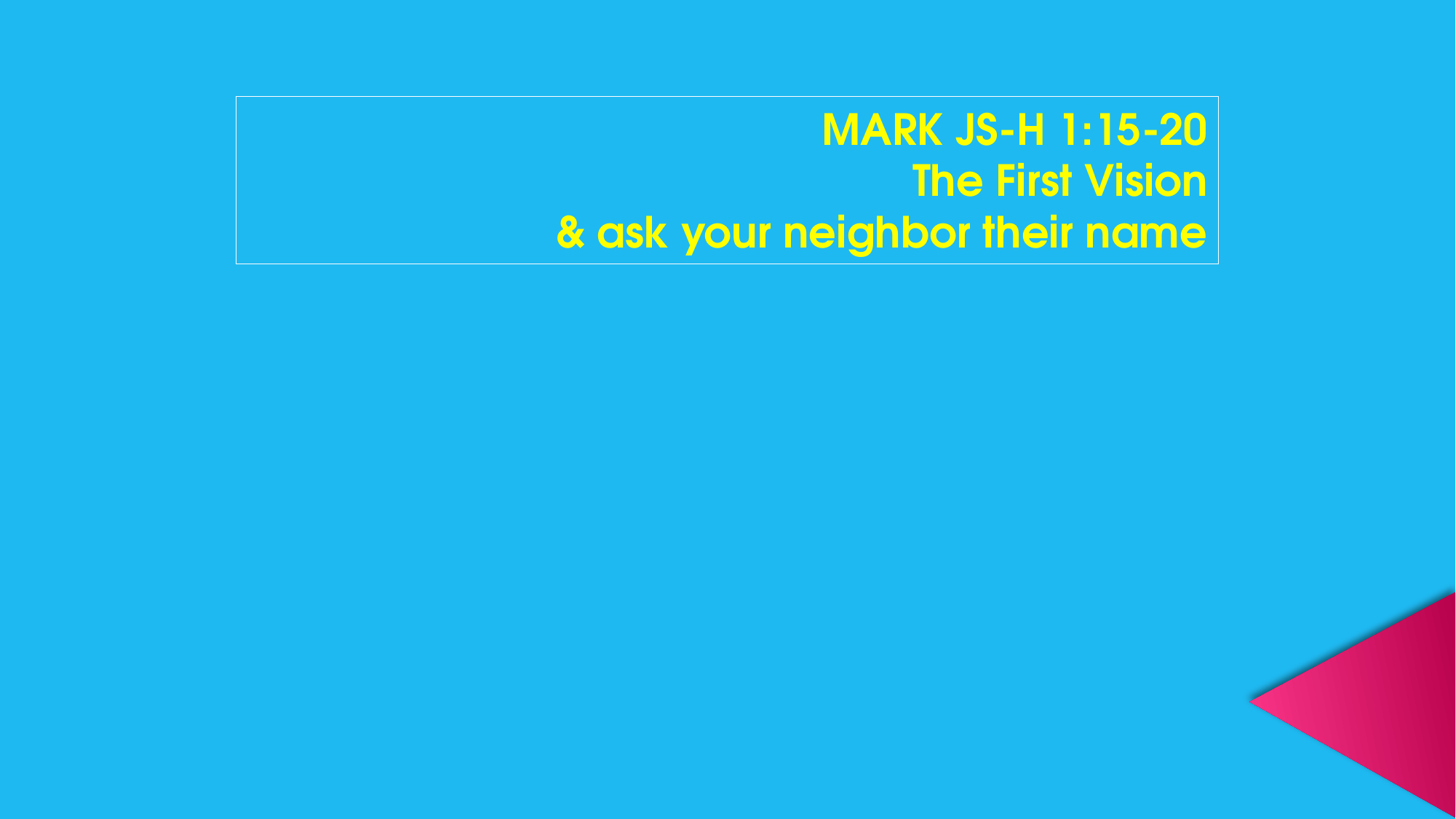

MARK JS-H 1:15-20
The First Vision
& ask your neighbor their name